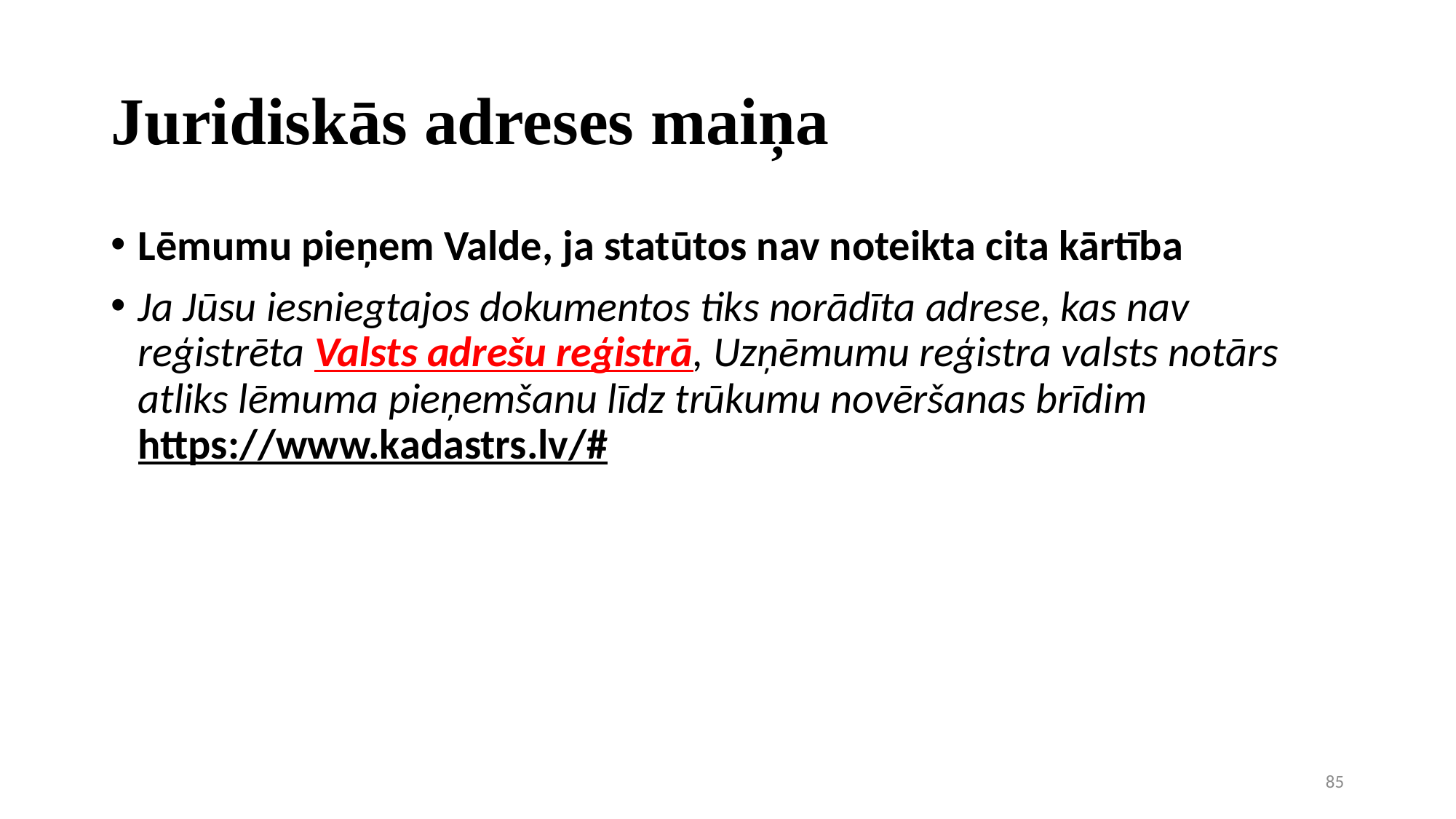

# Juridiskās adreses maiņa
Lēmumu pieņem Valde, ja statūtos nav noteikta cita kārtība
Ja Jūsu iesniegtajos dokumentos tiks norādīta adrese, kas nav reģistrēta Valsts adrešu reģistrā, Uzņēmumu reģistra valsts notārs atliks lēmuma pieņemšanu līdz trūkumu novēršanas brīdim https://www.kadastrs.lv/#
85